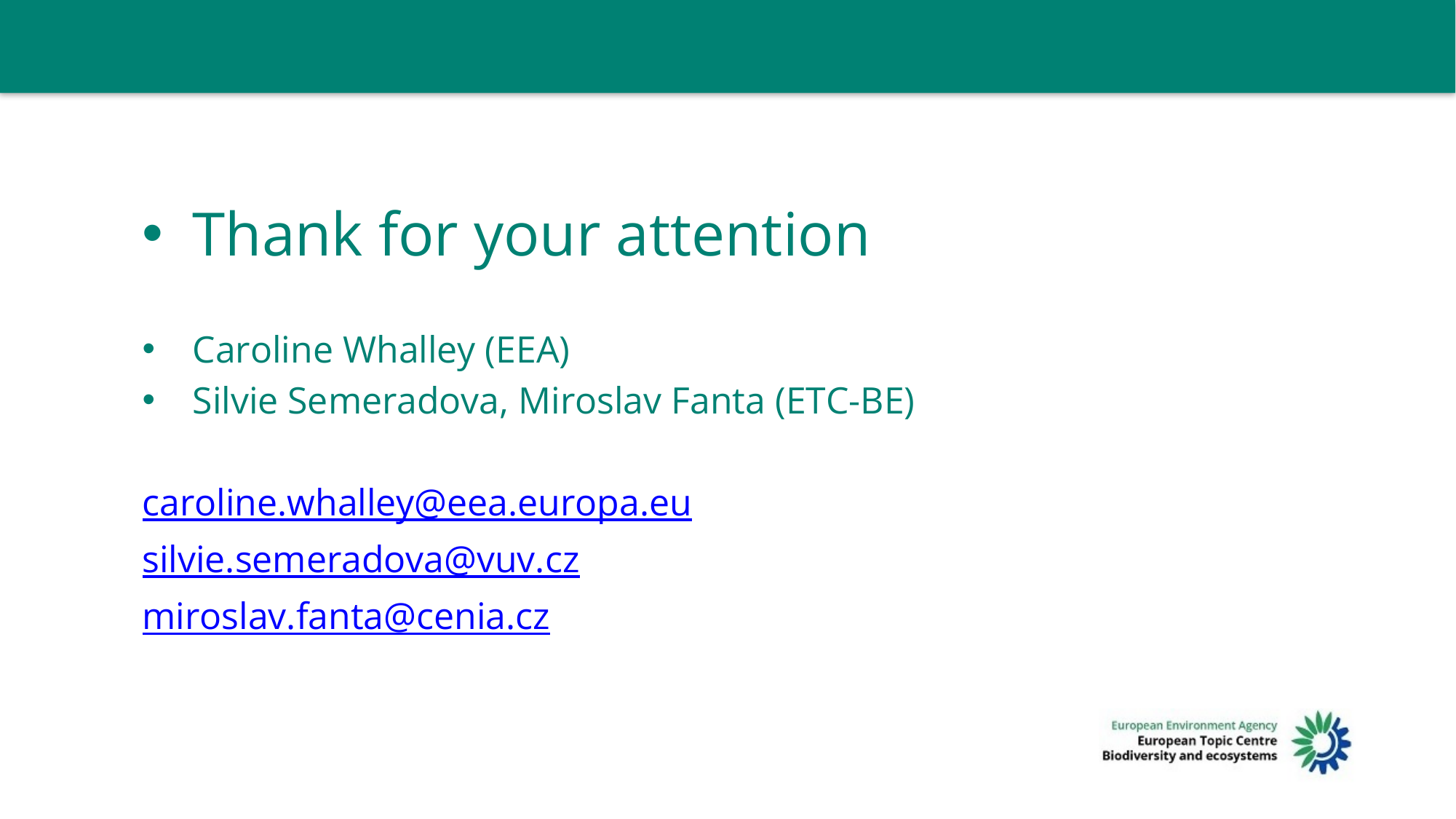

Thank for your attention

Caroline Whalley (EEA)
Silvie Semeradova, Miroslav Fanta (ETC-BE)

caroline.whalley@eea.europa.eu
silvie.semeradova@vuv.cz
miroslav.fanta@cenia.cz